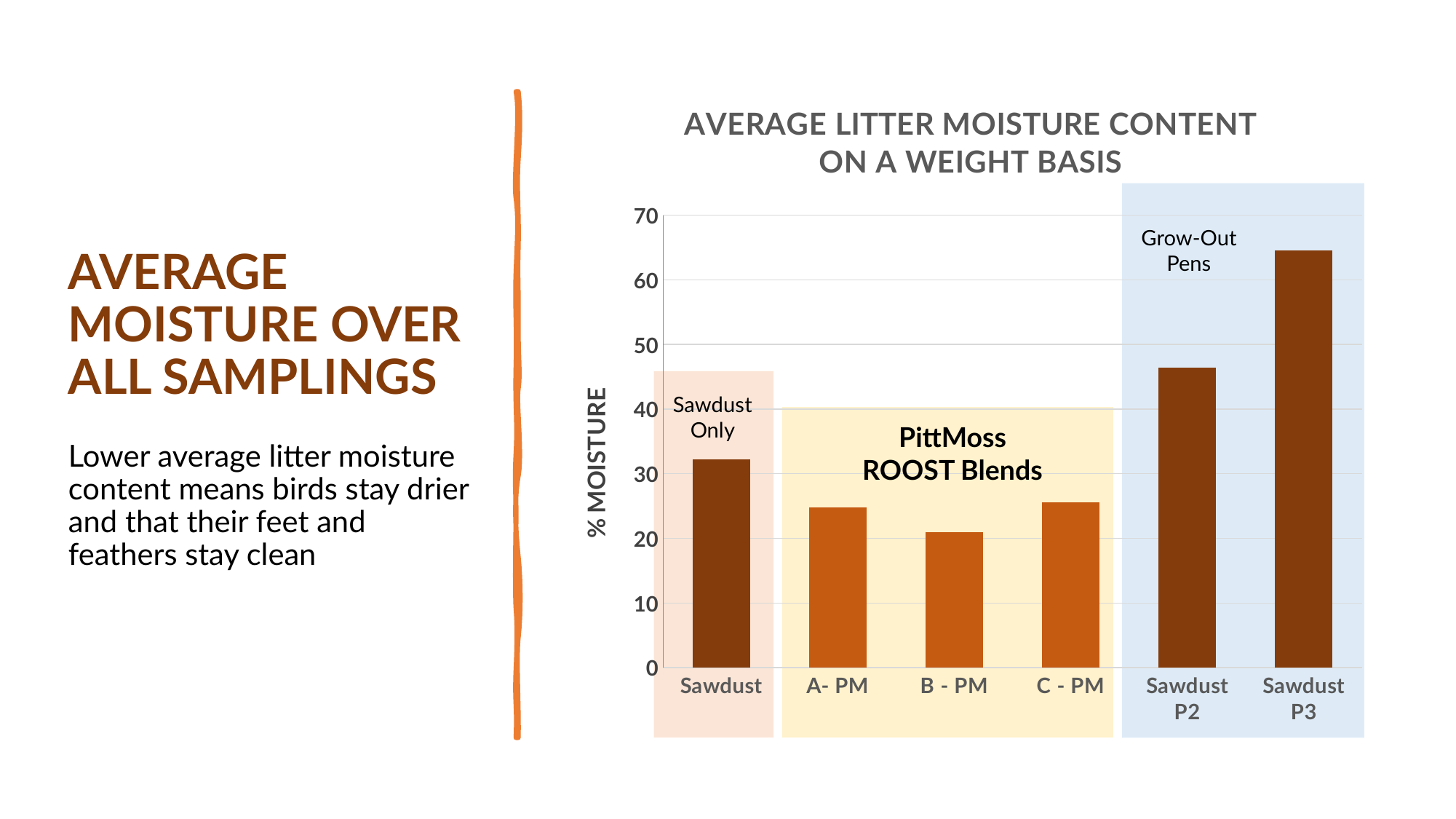

# AVERAGE MOISTURE OVER ALL SAMPLINGS Lower average litter moisture content means birds stay drier and that their feet and feathers stay clean

### Chart:  AVERAGE LITTER MOISTURE CONTENT
 ON A WEIGHT BASIS

| Category | Weight |
|---|---|
| Sawdust | 32.19638287183922 |
| A- PM | 24.819026041374375 |
| B - PM | 20.907611009829857 |
| C - PM | 25.55621503737554 |
| Sawdust P2 | 46.379942825885934 |
| Sawdust P3 | 64.48829258566485 |
Grow-Out Pens

Sawdust Only

PittMoss ROOST Blends